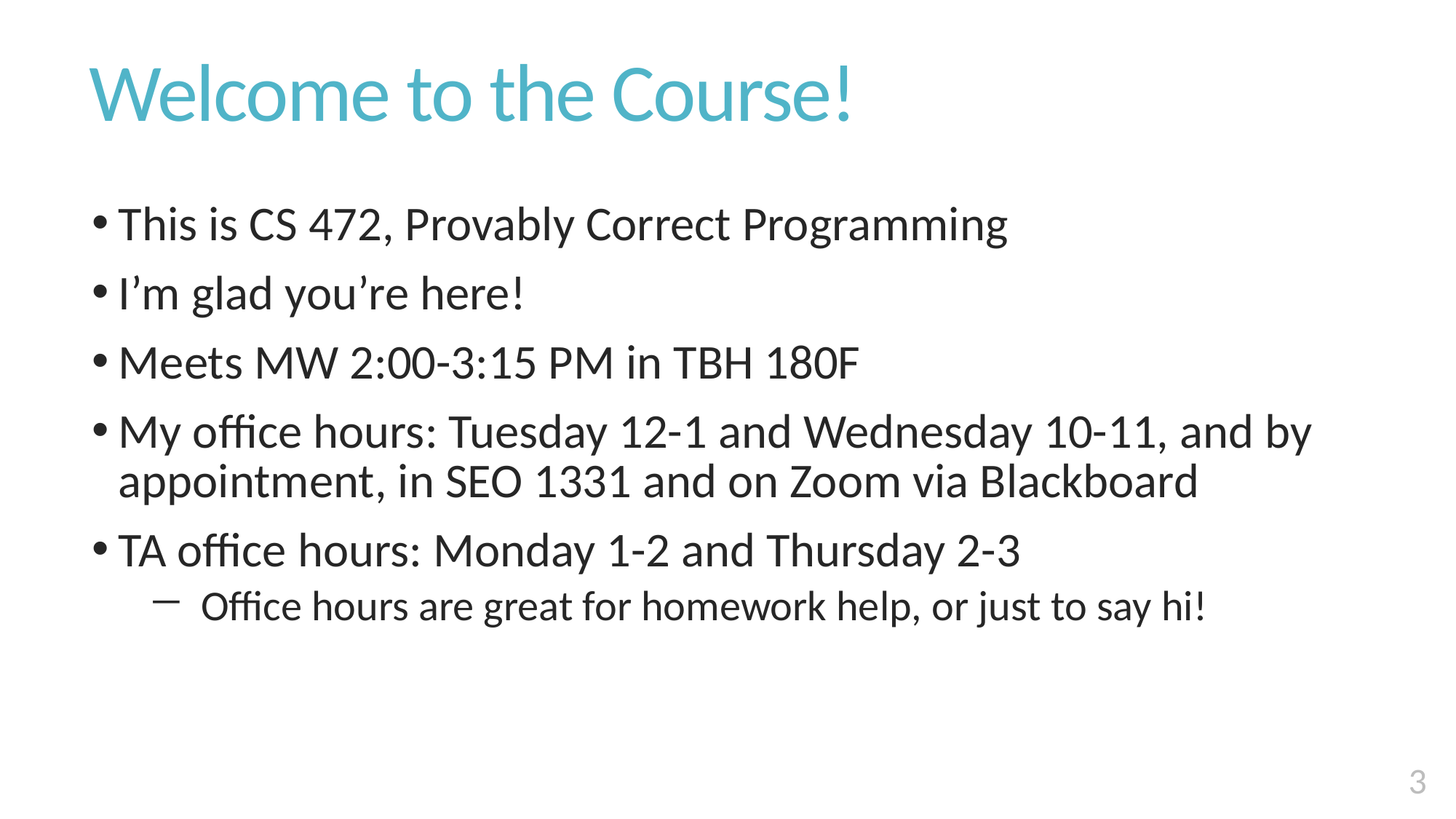

# Welcome to the Course!
This is CS 472, Provably Correct Programming
I’m glad you’re here!
Meets MW 2:00-3:15 PM in TBH 180F
My office hours: Tuesday 12-1 and Wednesday 10-11, and by appointment, in SEO 1331 and on Zoom via Blackboard
TA office hours: Monday 1-2 and Thursday 2-3
Office hours are great for homework help, or just to say hi!

3